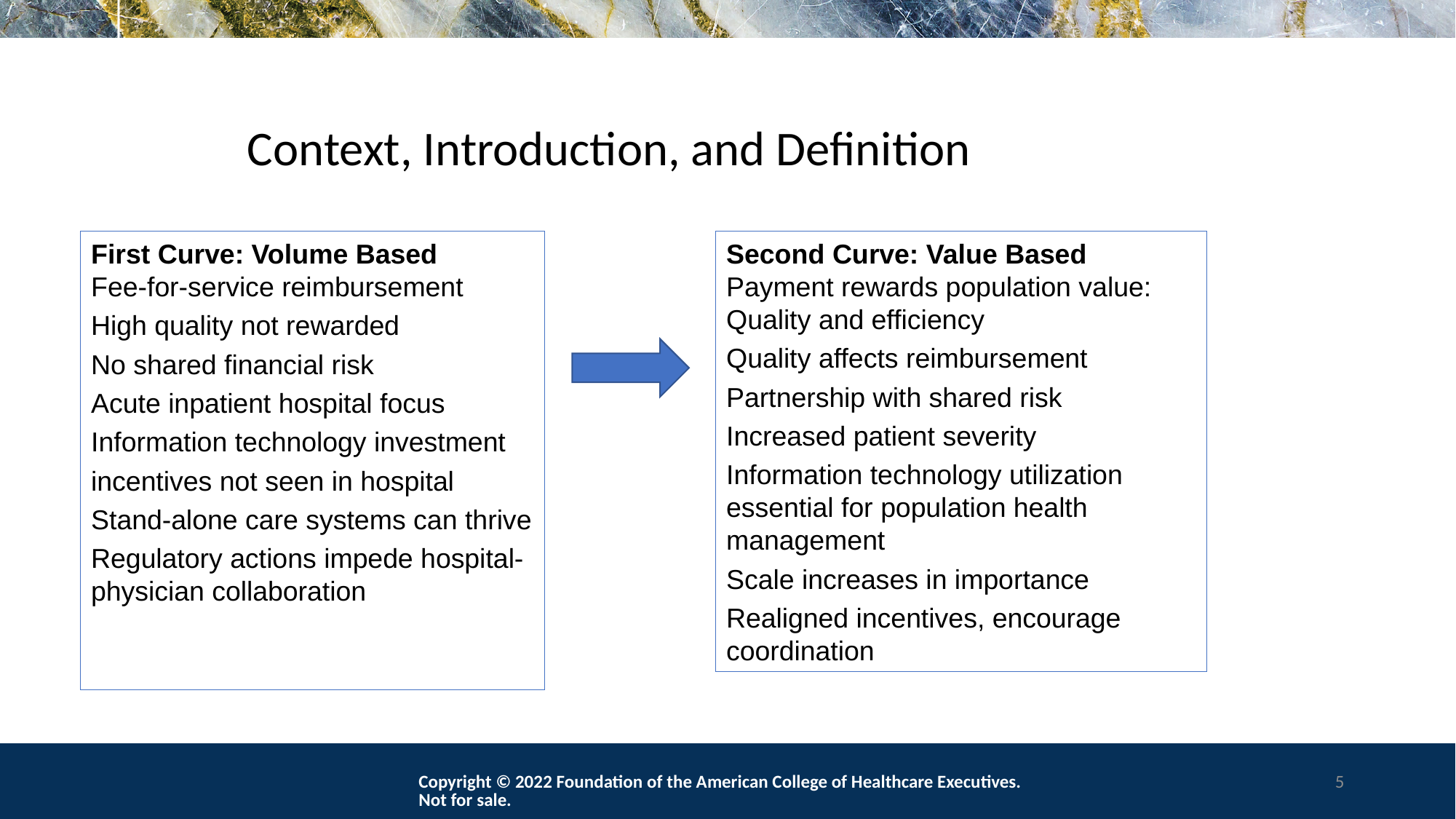

# Context, Introduction, and Definition
First Curve: Volume Based
Fee-for-service reimbursement
High quality not rewarded
No shared financial risk
Acute inpatient hospital focus
Information technology investment
incentives not seen in hospital
Stand-alone care systems can thrive
Regulatory actions impede hospital-physician collaboration

Second Curve: Value Based
Payment rewards population value: Quality and efficiency
Quality affects reimbursement
Partnership with shared risk
Increased patient severity
Information technology utilization essential for population health management
Scale increases in importance
Realigned incentives, encourage coordination

Copyright © 2022 Foundation of the American College of Healthcare Executives. Not for sale.
5